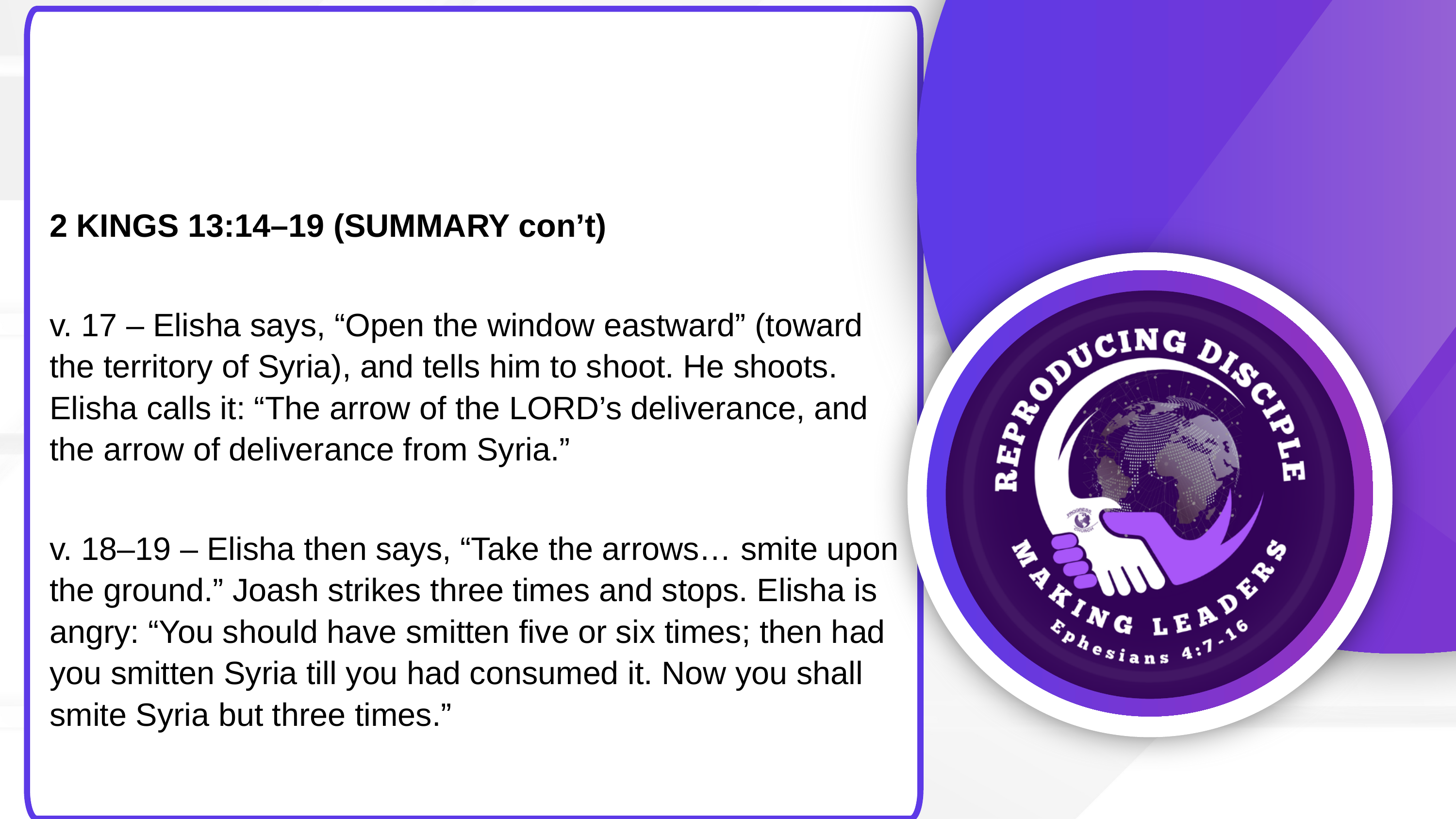

2 KINGS 13:14–19 (SUMMARY con’t)

v. 17 – Elisha says, “Open the window eastward” (toward the territory of Syria), and tells him to shoot. He shoots. Elisha calls it: “The arrow of the LORD’s deliverance, and the arrow of deliverance from Syria.”

v. 18–19 – Elisha then says, “Take the arrows… smite upon the ground.” Joash strikes three times and stops. Elisha is angry: “You should have smitten five or six times; then had you smitten Syria till you had consumed it. Now you shall smite Syria but three times.”